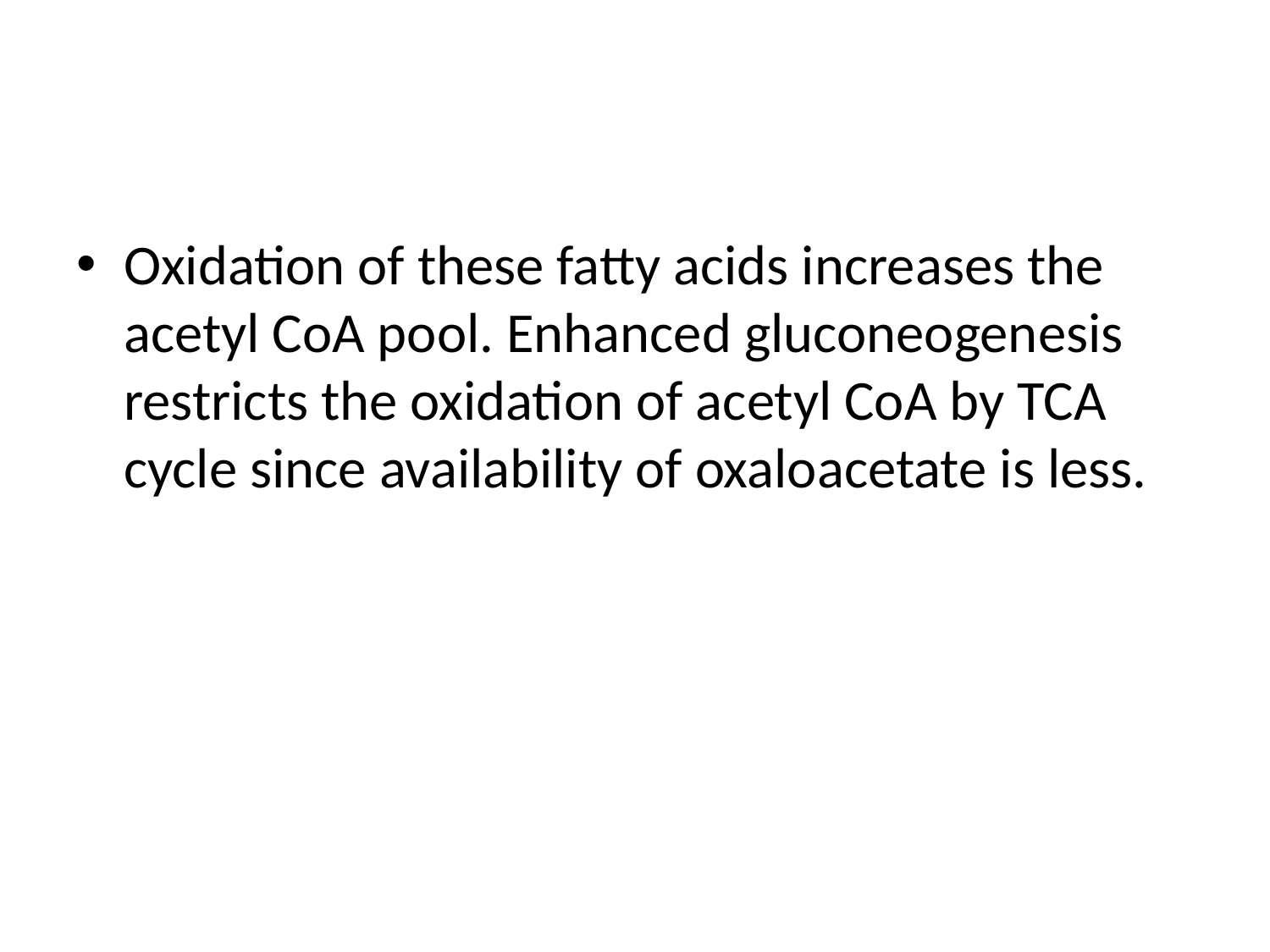

#
Oxidation of these fatty acids increases the acetyl CoA pool. Enhanced gluconeogenesis restricts the oxidation of acetyl CoA by TCA cycle since availability of oxaloacetate is less.